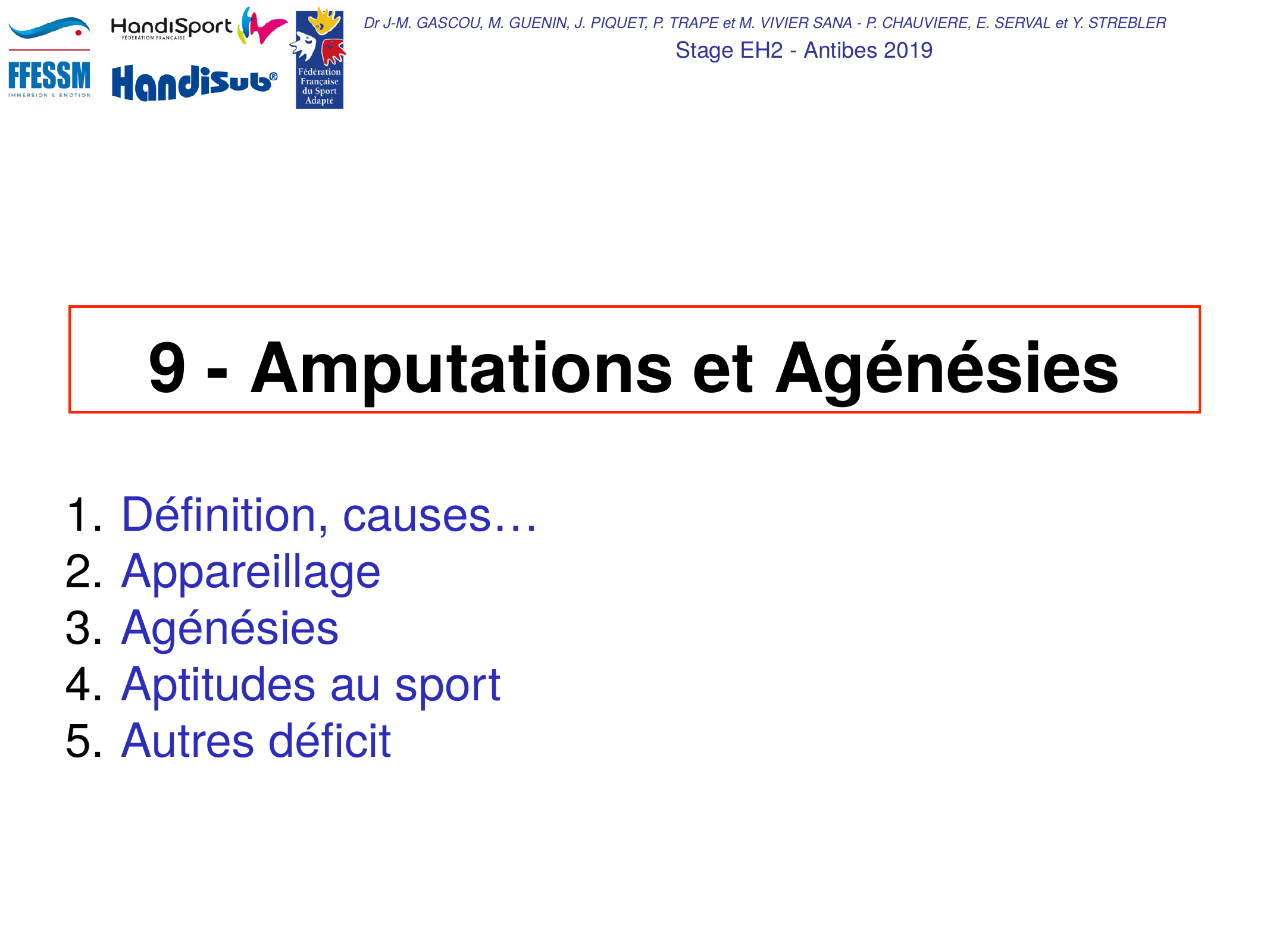

9 - Amputations et Agénésies

Définition, causes…
Appareillage
Agénésies
Aptitudes au sport
Autres déficit